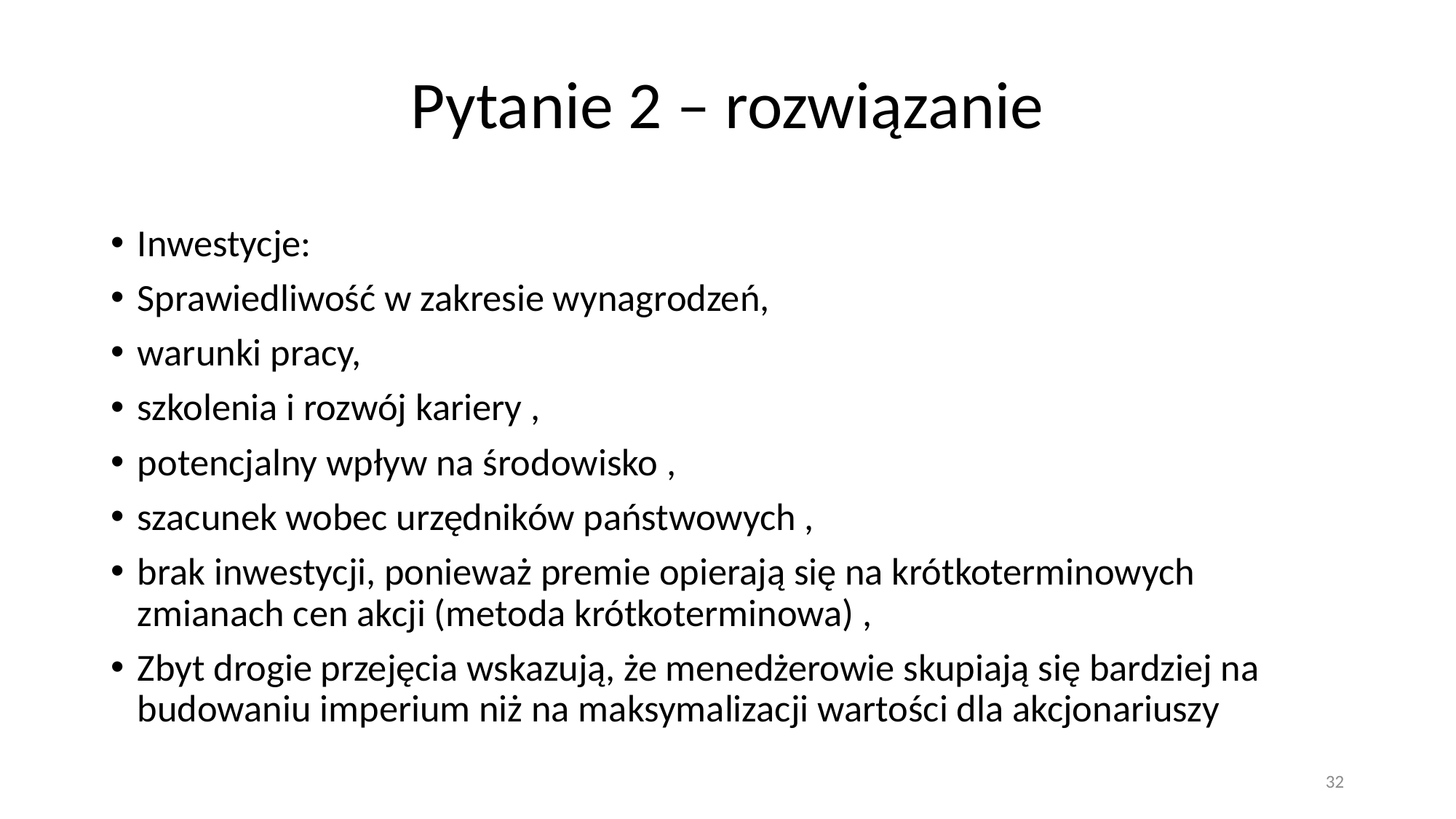

# Pytanie 2 – rozwiązanie
Inwestycje:
Sprawiedliwość w zakresie wynagrodzeń,
warunki pracy,
szkolenia i rozwój kariery ,
potencjalny wpływ na środowisko ,
szacunek wobec urzędników państwowych ,
brak inwestycji, ponieważ premie opierają się na krótkoterminowych zmianach cen akcji (metoda krótkoterminowa) ,
Zbyt drogie przejęcia wskazują, że menedżerowie skupiają się bardziej na budowaniu imperium niż na maksymalizacji wartości dla akcjonariuszy

32